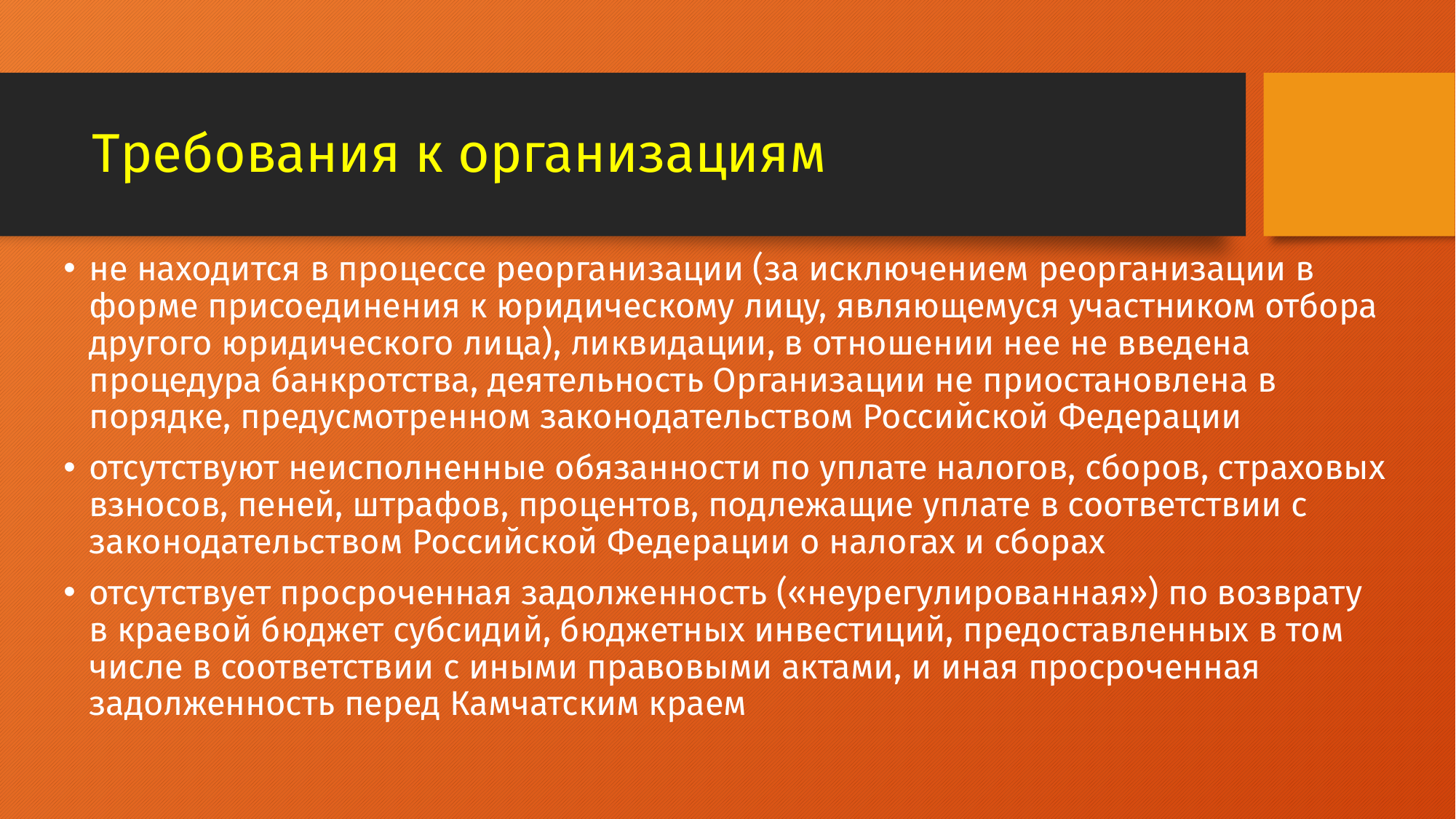

# Требования к организациям
не находится в процессе реорганизации (за исключением реорганизации в форме присоединения к юридическому лицу, являющемуся участником отбора другого юридического лица), ликвидации, в отношении нее не введена процедура банкротства, деятельность Организации не приостановлена в порядке, предусмотренном законодательством Российской Федерации
отсутствуют неисполненные обязанности по уплате налогов, сборов, страховых взносов, пеней, штрафов, процентов, подлежащие уплате в соответствии с законодательством Российской Федерации о налогах и сборах
отсутствует просроченная задолженность («неурегулированная») по возврату в краевой бюджет субсидий, бюджетных инвестиций, предоставленных в том числе в соответствии с иными правовыми актами, и иная просроченная задолженность перед Камчатским краем